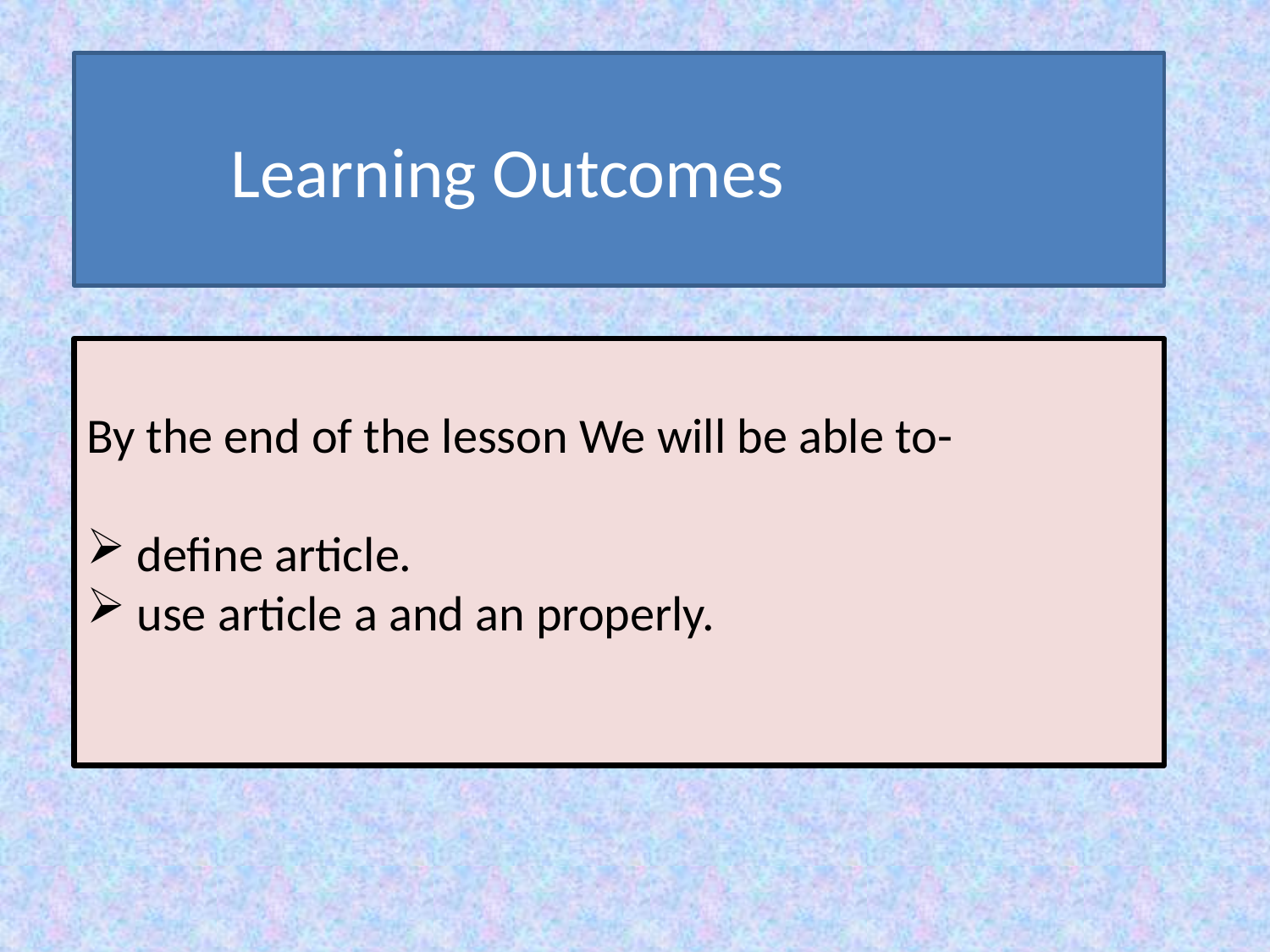

Learning Outcomes

By the end of the lesson We will be able to-

 define article.
 use article a and an properly.